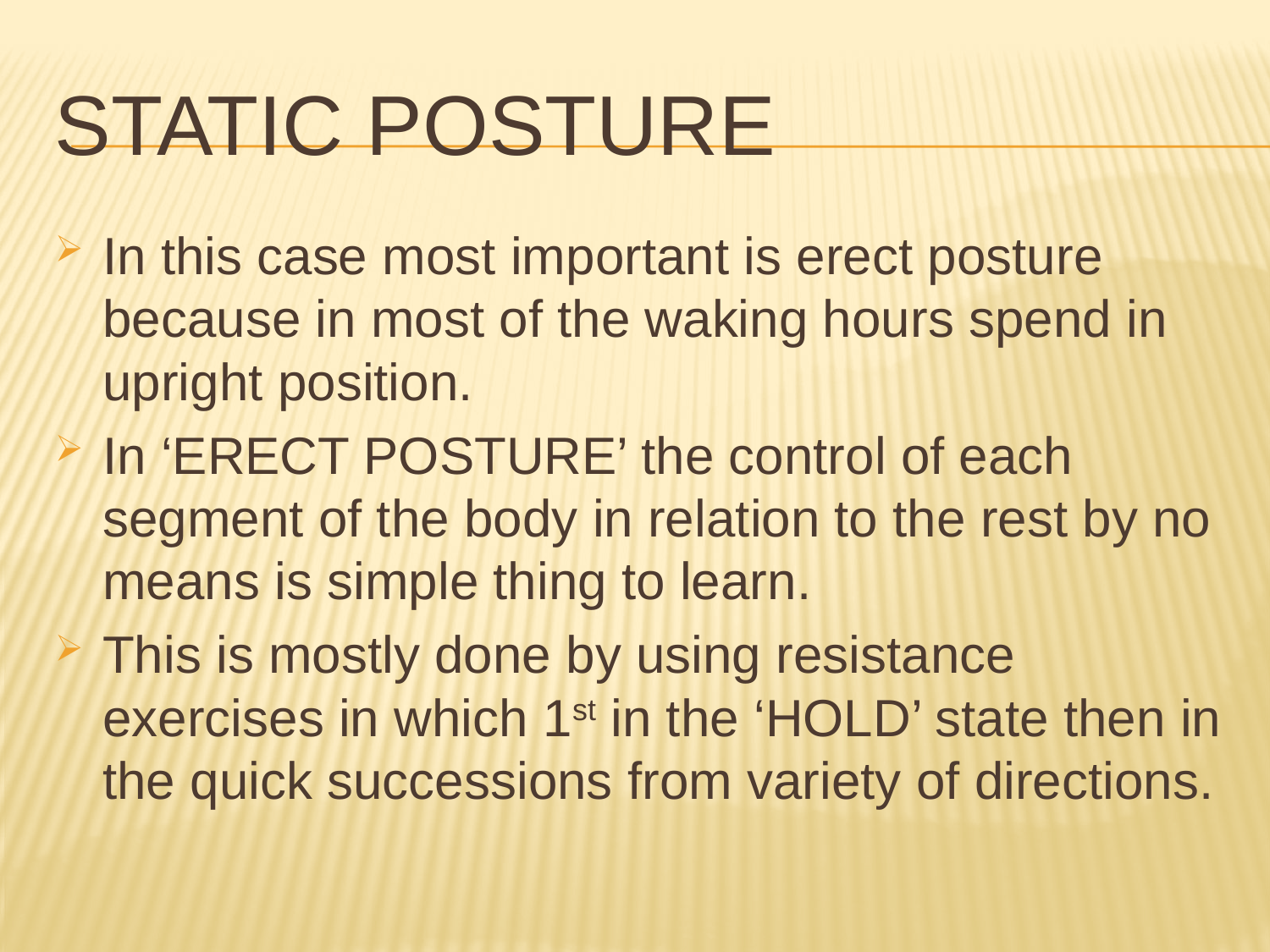

# STATIC POSTURE
In this case most important is erect posture because in most of the waking hours spend in upright position.
In ‘ERECT POSTURE’ the control of each segment of the body in relation to the rest by no means is simple thing to learn.
This is mostly done by using resistance exercises in which 1st in the ‘HOLD’ state then in the quick successions from variety of directions.